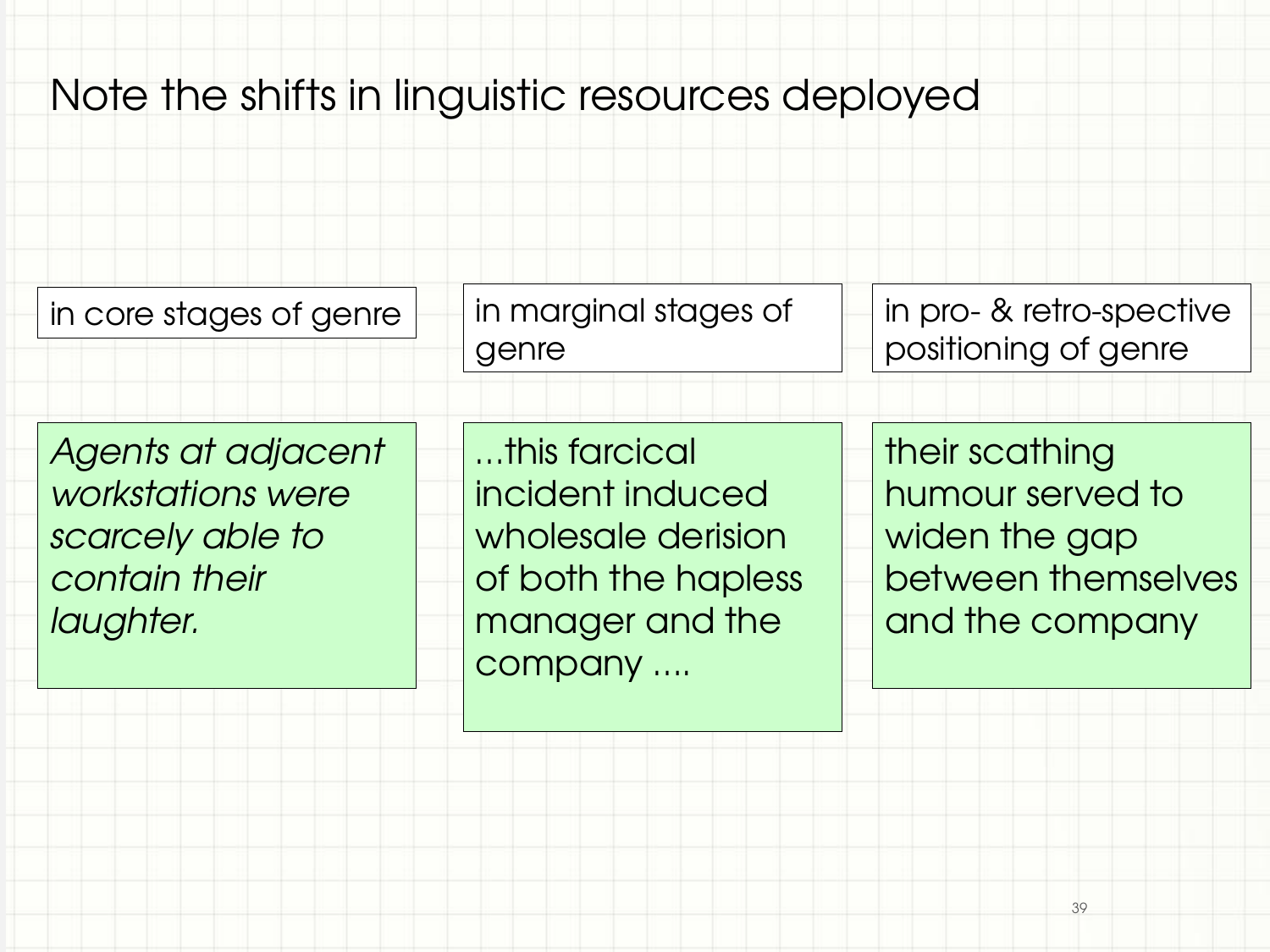

Note the shifts in linguistic resources deployed

in marginal stages of genre
in pro- & retro-spective positioning of genre
in core stages of genre
Agents at adjacent workstations were scarcely able to contain their laughter.

…this farcical incident induced wholesale derision of both the hapless manager and the company ….

their scathing humour served to widen the gap between themselves and the company

39